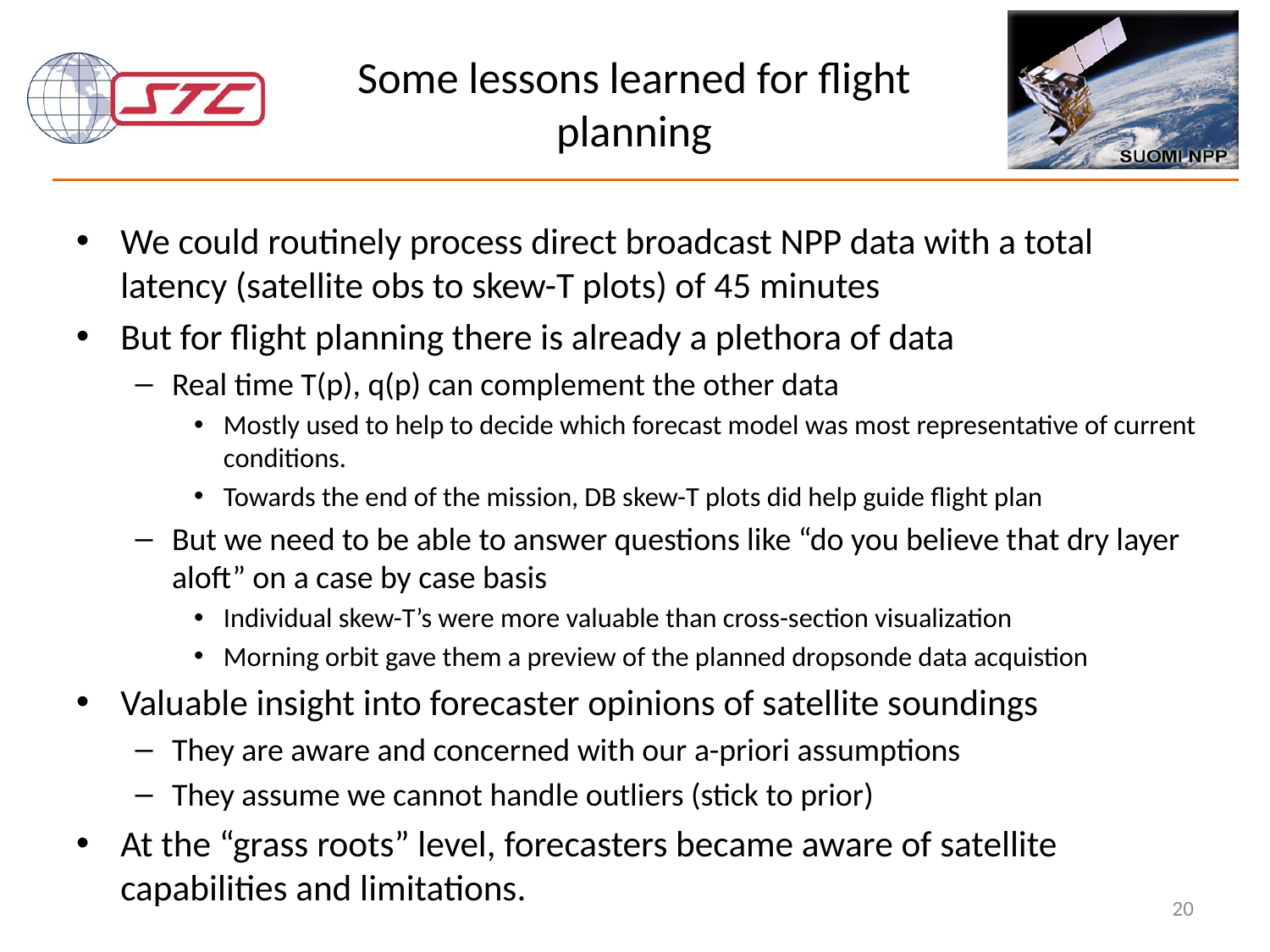

# Some lessons learned for flight planning
We could routinely process direct broadcast NPP data with a total latency (satellite obs to skew-T plots) of 45 minutes
But for flight planning there is already a plethora of data
Real time T(p), q(p) can complement the other data
Mostly used to help to decide which forecast model was most representative of current conditions.
Towards the end of the mission, DB skew-T plots did help guide flight plan
But we need to be able to answer questions like “do you believe that dry layer aloft” on a case by case basis
Individual skew-T’s were more valuable than cross-section visualization
Morning orbit gave them a preview of the planned dropsonde data acquistion
Valuable insight into forecaster opinions of satellite soundings
They are aware and concerned with our a-priori assumptions
They assume we cannot handle outliers (stick to prior)
At the “grass roots” level, forecasters became aware of satellite capabilities and limitations.
20